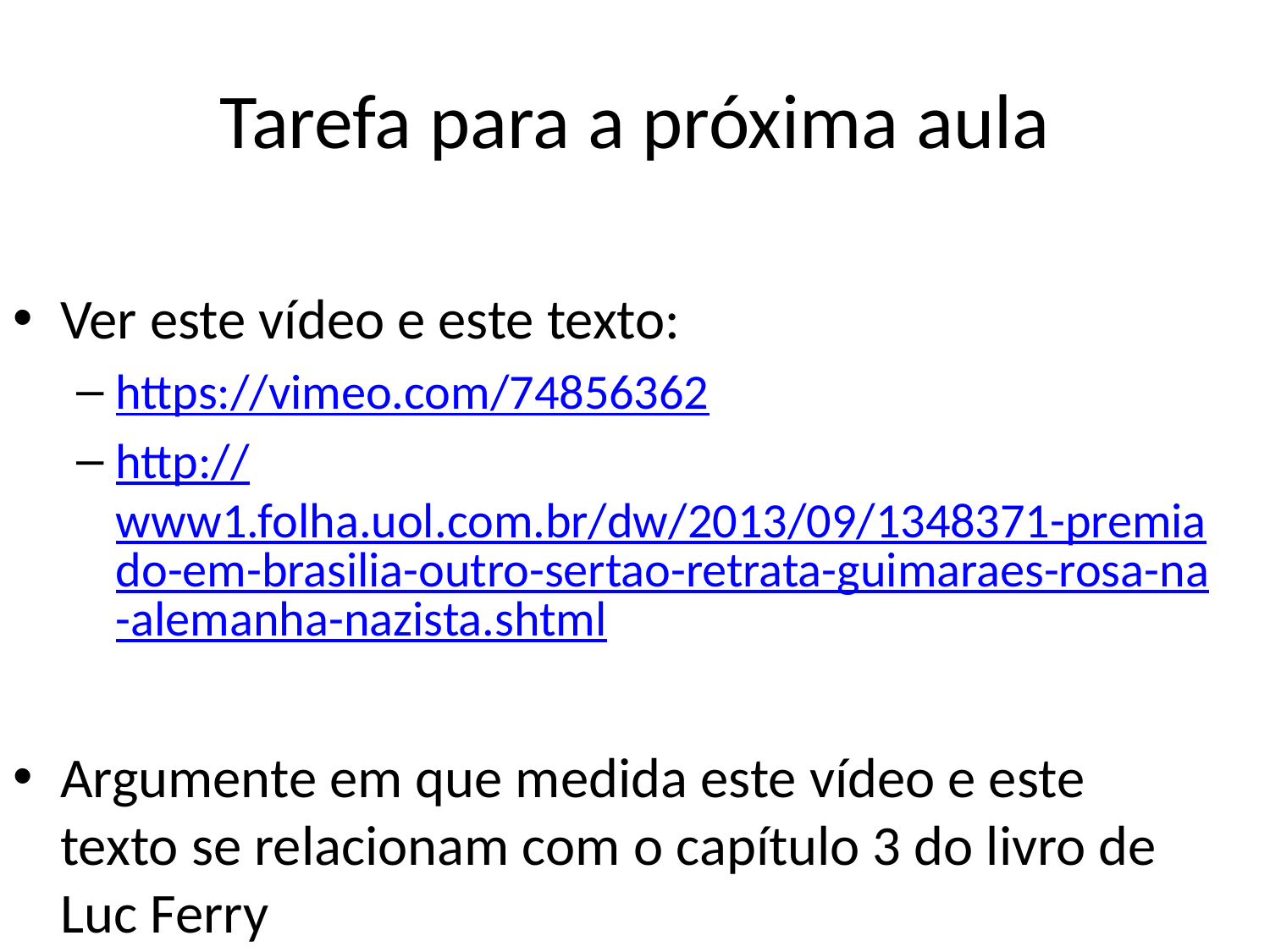

# Tarefa para a próxima aula
Ver este vídeo e este texto:
https://vimeo.com/74856362
http://www1.folha.uol.com.br/dw/2013/09/1348371-premiado-em-brasilia-outro-sertao-retrata-guimaraes-rosa-na-alemanha-nazista.shtml

Argumente em que medida este vídeo e este texto se relacionam com o capítulo 3 do livro de Luc Ferry